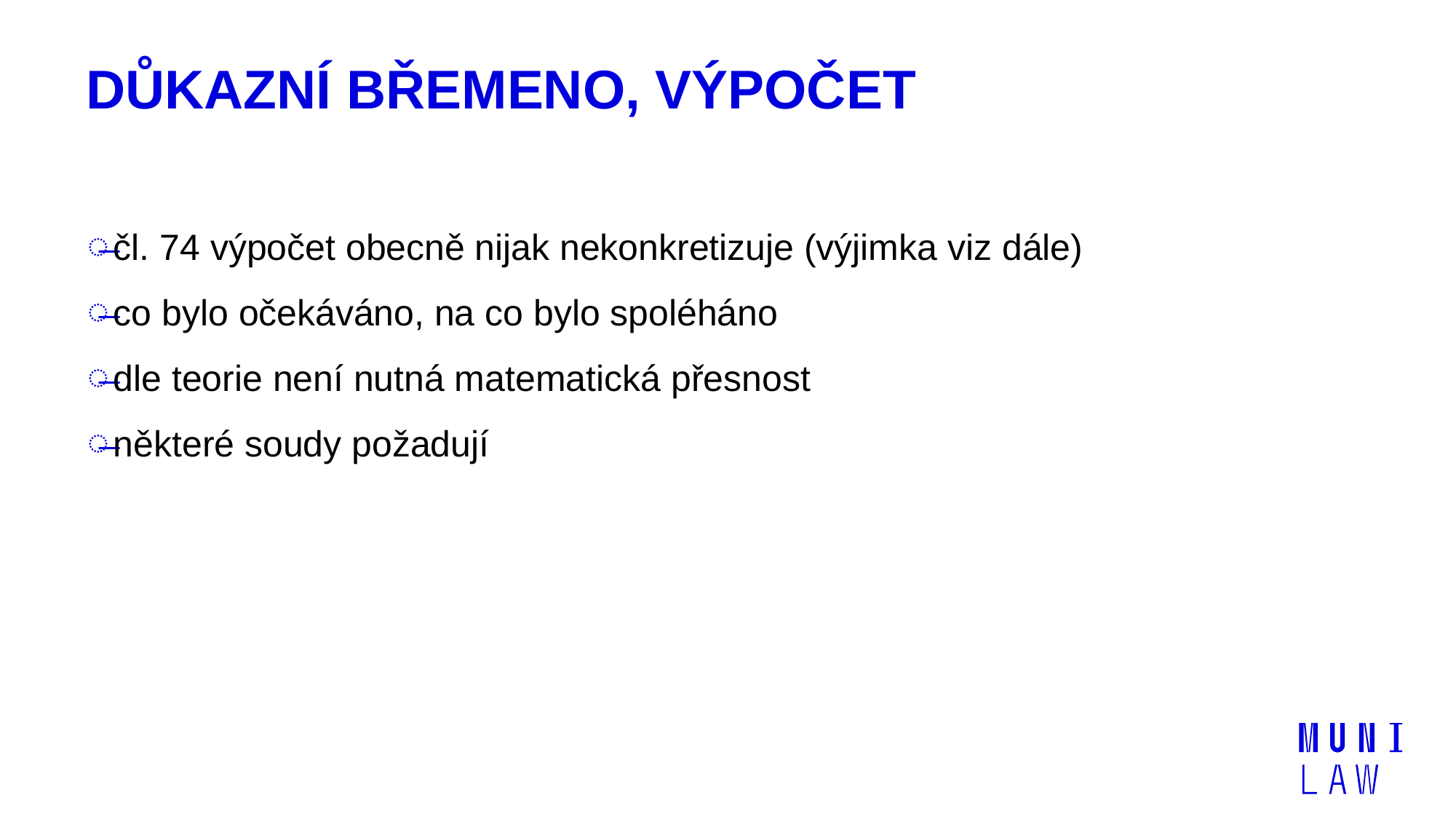

# Důkazní břemeno, výpočet
čl. 74 výpočet obecně nijak nekonkretizuje (výjimka viz dále)
co bylo očekáváno, na co bylo spoléháno
dle teorie není nutná matematická přesnost
některé soudy požadují